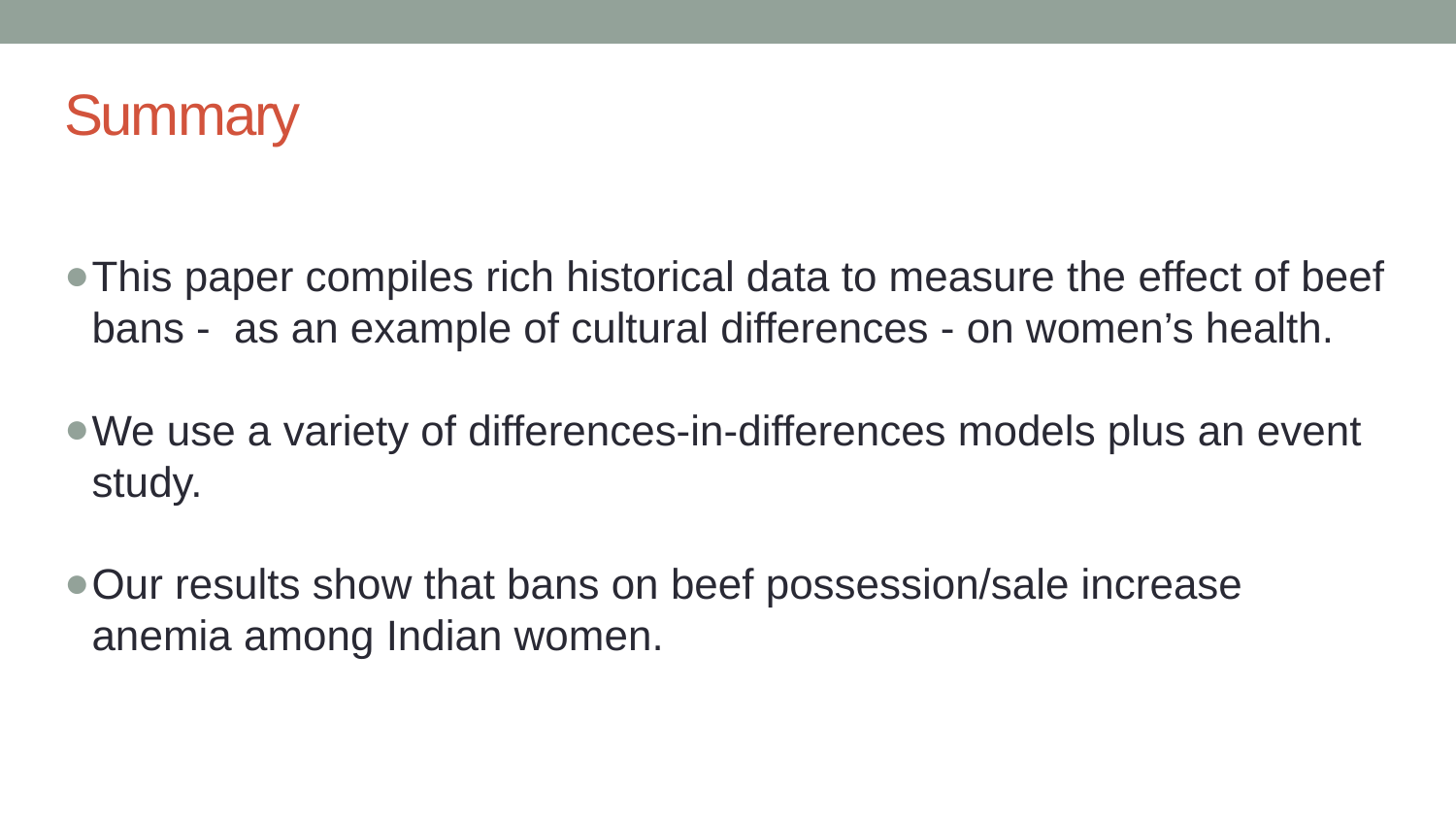

# Summary

This paper compiles rich historical data to measure the effect of beef bans -  as an example of cultural differences - on women’s health.

We use a variety of differences-in-differences models plus an event study.

Our results show that bans on beef possession/sale increase anemia among Indian women.